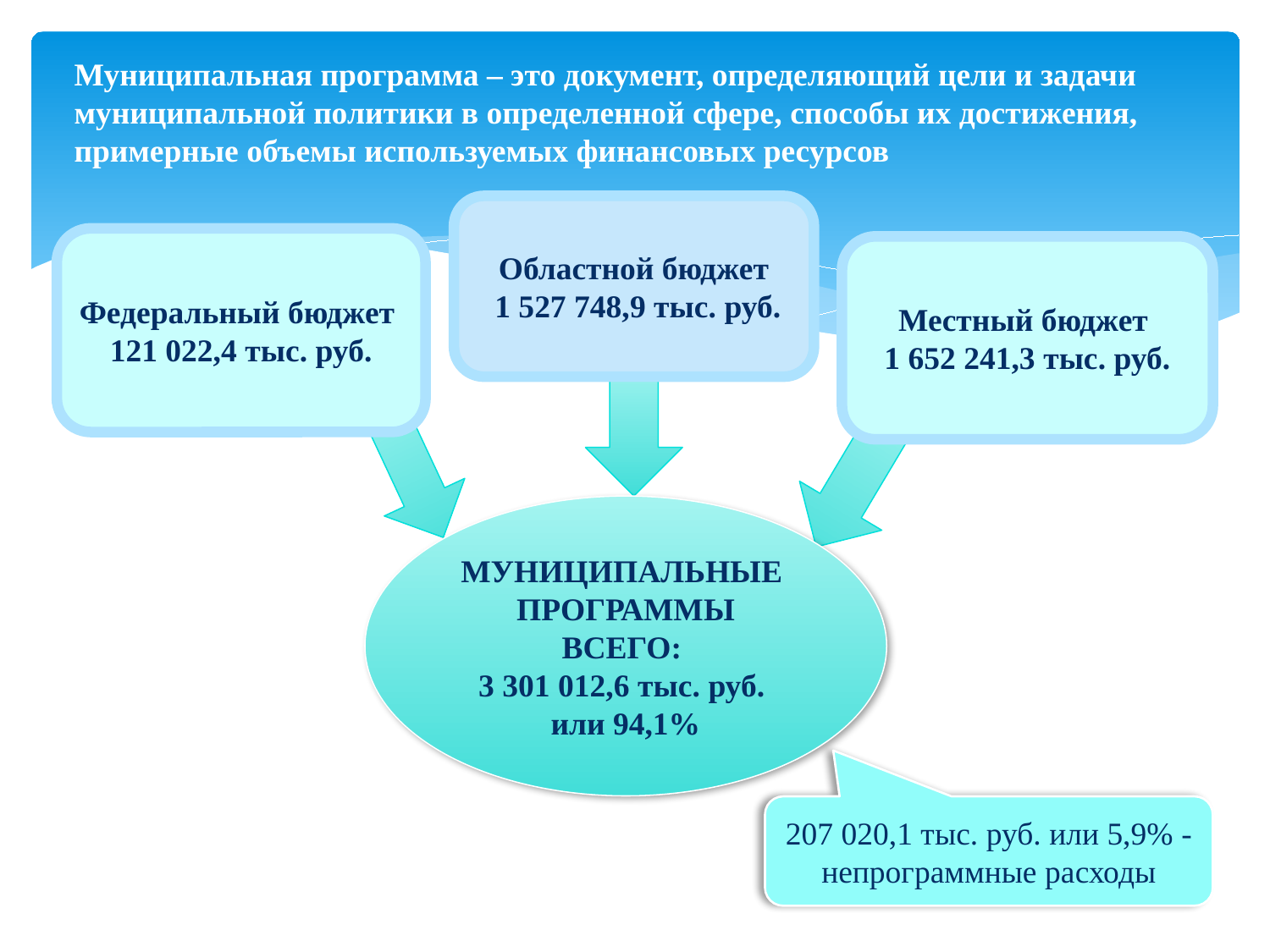

# Муниципальная программа – это документ, определяющий цели и задачи муниципальной политики в определенной сфере, способы их достижения, примерные объемы используемых финансовых ресурсов
Областной бюджет
 1 527 748,9 тыс. руб.
Федеральный бюджет
121 022,4 тыс. руб.
Местный бюджет
1 652 241,3 тыс. руб.

МУНИЦИПАЛЬНЫЕ
ПРОГРАММЫ ВСЕГО:
3 301 012,6 тыс. руб.
или 94,1%
207 020,1 тыс. руб. или 5,9% - непрограммные расходы